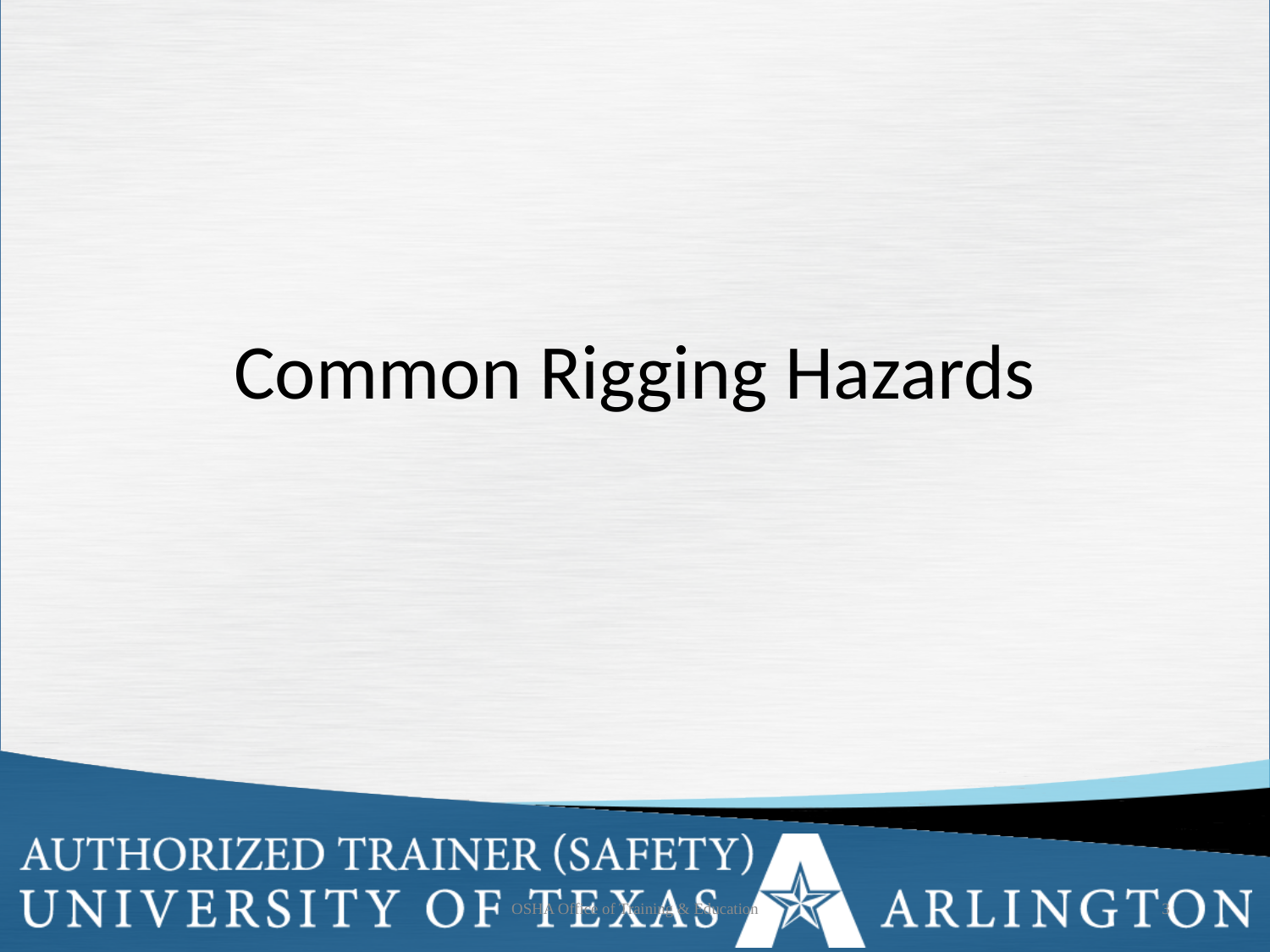

# Common Rigging Hazards
OSHA Office of Training & Education
3